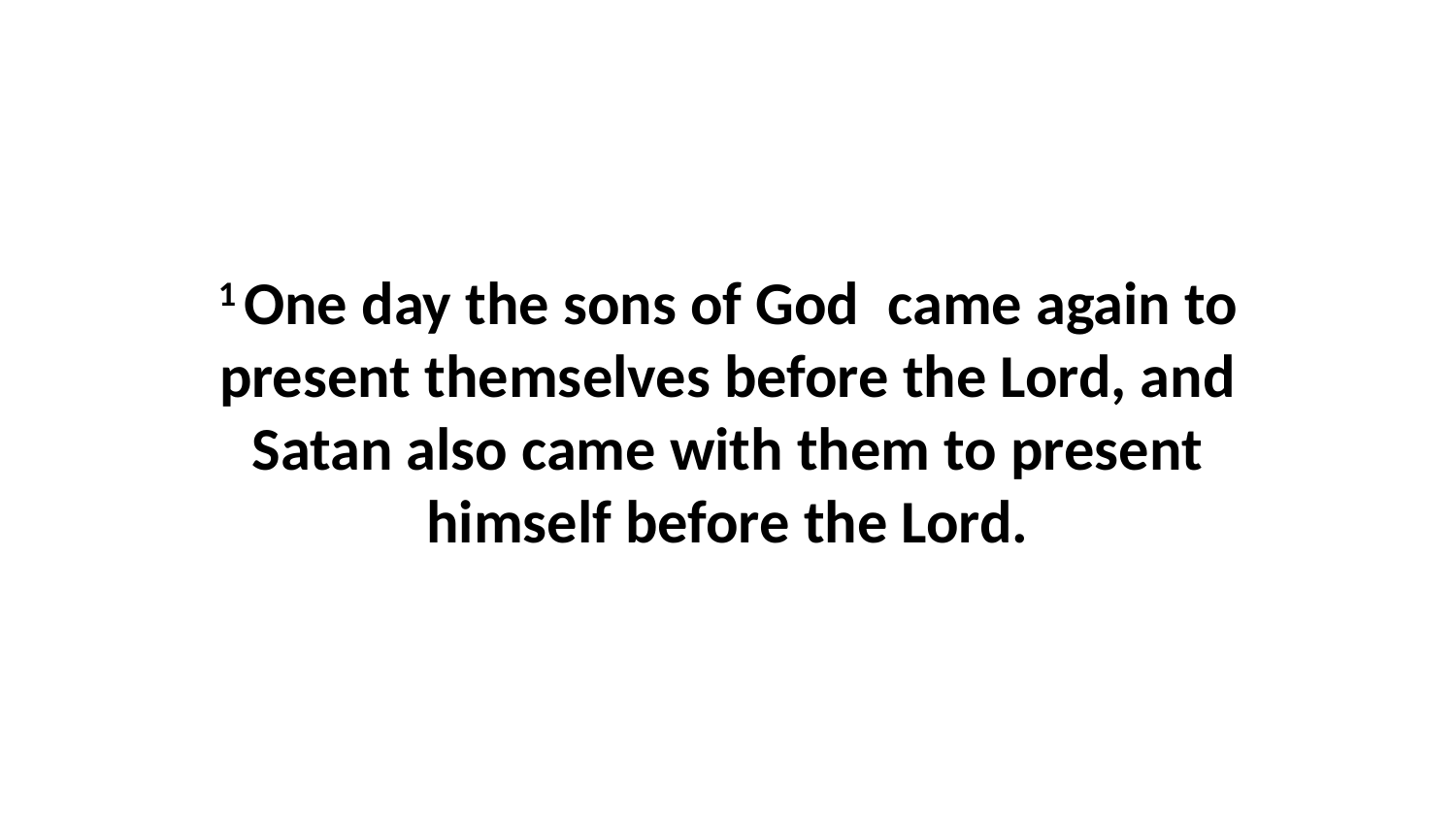

1 One day the sons of God  came again to present themselves before the Lord, and Satan also came with them to present himself before the Lord.